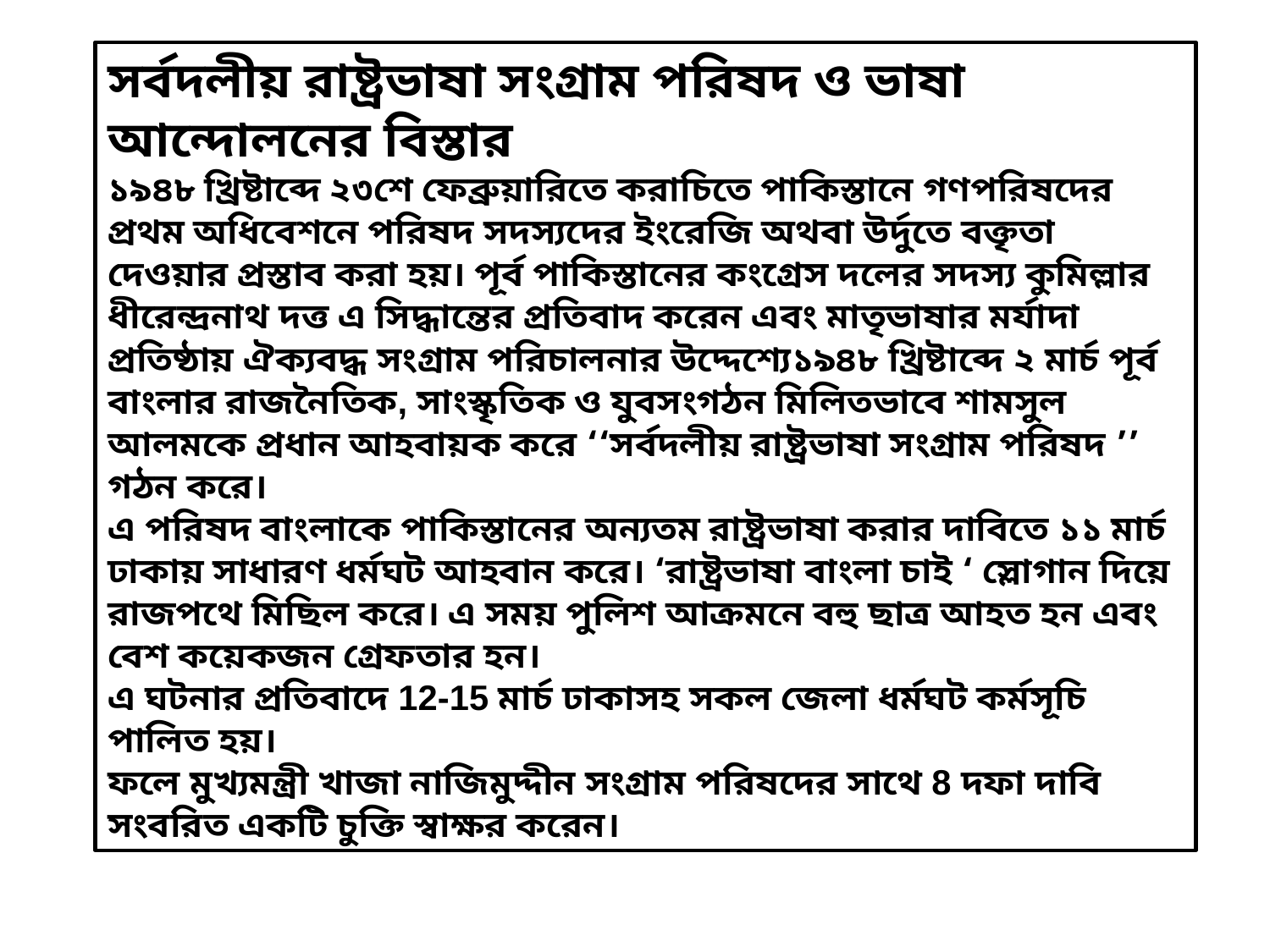

সর্বদলীয় রাষ্ট্রভাষা সংগ্রাম পরিষদ ও ভাষা আন্দোলনের বিস্তার
১৯৪৮ খ্রিষ্টাব্দে ২৩শে ফেব্রুয়ারিতে করাচিতে পাকিস্তানে গণপরিষদের প্রথম অধিবেশনে পরিষদ সদস্যদের ইংরেজি অথবা উর্দুতে বক্তৃতা দেওয়ার প্রস্তাব করা হয়। পূর্ব পাকিস্তানের কংগ্রেস দলের সদস্য কুমিল্লার ধীরেন্দ্রনাথ দত্ত এ সিদ্ধান্তের প্রতিবাদ করেন এবং মাতৃভাষার মর্যাদা প্রতিষ্ঠায় ঐক্যবদ্ধ সংগ্রাম পরিচালনার উদ্দেশ্যে১৯৪৮ খ্রিষ্টাব্দে ২ মার্চ পূর্ব বাংলার রাজনৈতিক, সাংস্কৃতিক ও যুবসংগঠন মিলিতভাবে শামসুল আলমকে প্রধান আহবায়ক করে ‘‘সর্বদলীয় রাষ্ট্রভাষা সংগ্রাম পরিষদ ’’ গঠন করে।
এ পরিষদ বাংলাকে পাকিস্তানের অন্যতম রাষ্ট্রভাষা করার দাবিতে ১১ মার্চ ঢাকায় সাধারণ ধর্মঘট আহবান করে। ‘রাষ্ট্রভাষা বাংলা চাই ‘ স্লোগান দিয়ে রাজপথে মিছিল করে। এ সময় পুলিশ আক্রমনে বহু ছাত্র আহত হন এবং বেশ কয়েকজন গ্রেফতার হন।
এ ঘটনার প্রতিবাদে 12-15 মার্চ ঢাকাসহ সকল জেলা ধর্মঘট কর্মসূচি পালিত হয়।
ফলে মুখ্যমন্ত্রী খাজা নাজিমুদ্দীন সংগ্রাম পরিষদের সাথে 8 দফা দাবি সংবরিত একটি চুক্তি স্বাক্ষর করেন।